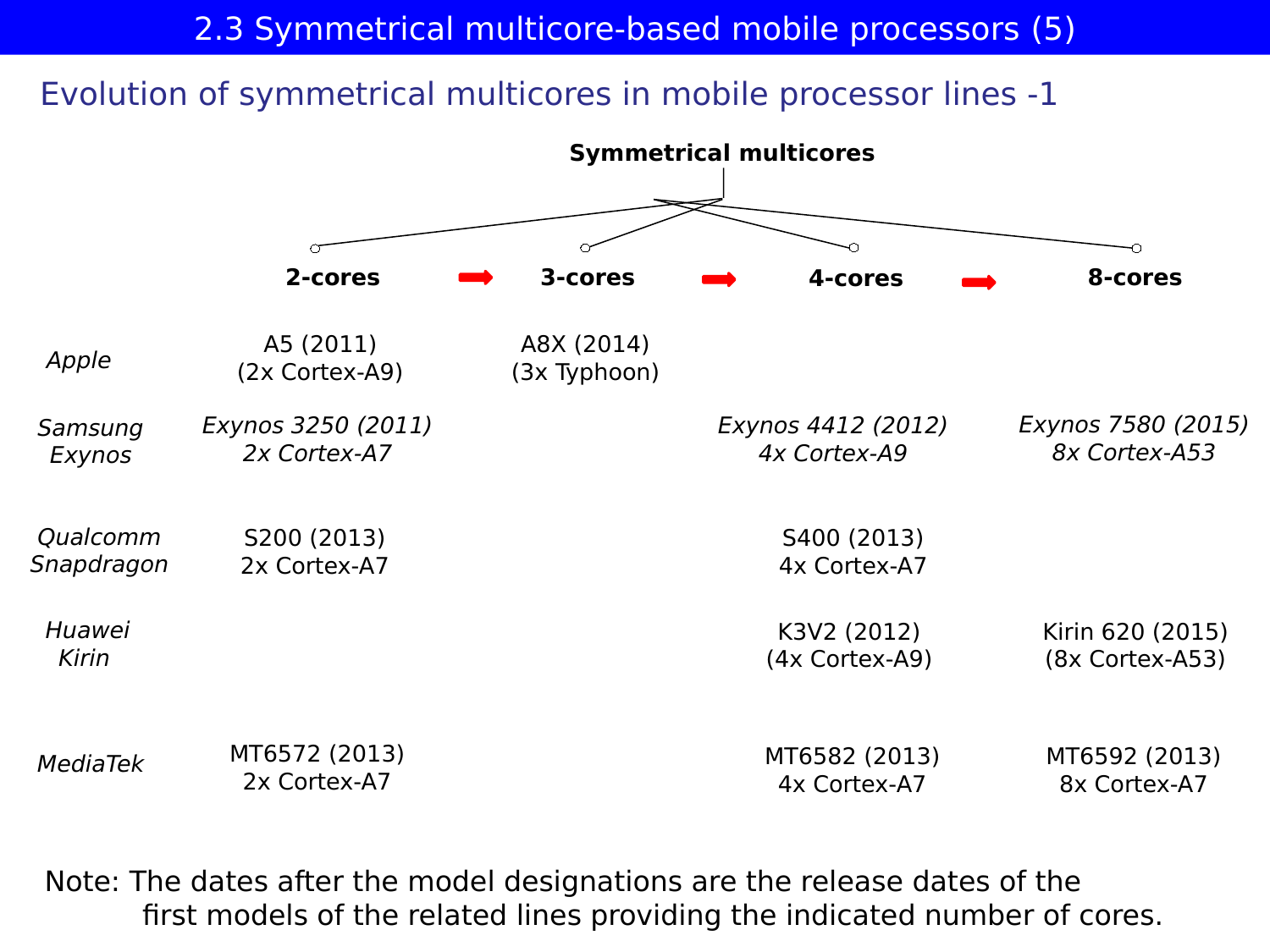

# 2.3 Symmetrical multicore-based mobile processors (5)
Evolution of symmetrical multicores in mobile processor lines -1
Symmetrical multicores

2-cores
3-cores
8-cores
4-cores

A5 (2011)
(2x Cortex-A9)
A8X (2014)
(3x Typhoon)
Apple
Exynos 7580 (2015)
8x Cortex-A53
Exynos 3250 (2011)
2x Cortex-A7
Exynos 4412 (2012)
4x Cortex-A9
Samsung
Exynos
Qualcomm
Snapdragon
S200 (2013)
2x Cortex-A7
S400 (2013)
4x Cortex-A7
Huawei
Kirin
K3V2 (2012)
(4x Cortex-A9)
Kirin 620 (2015)
(8x Cortex-A53)
MT6572 (2013)
2x Cortex-A7
MT6582 (2013)
4x Cortex-A7
MT6592 (2013)
8x Cortex-A7
MediaTek
Note: The dates after the model designations are the release dates of the
           first models of the related lines providing the indicated number of cores.